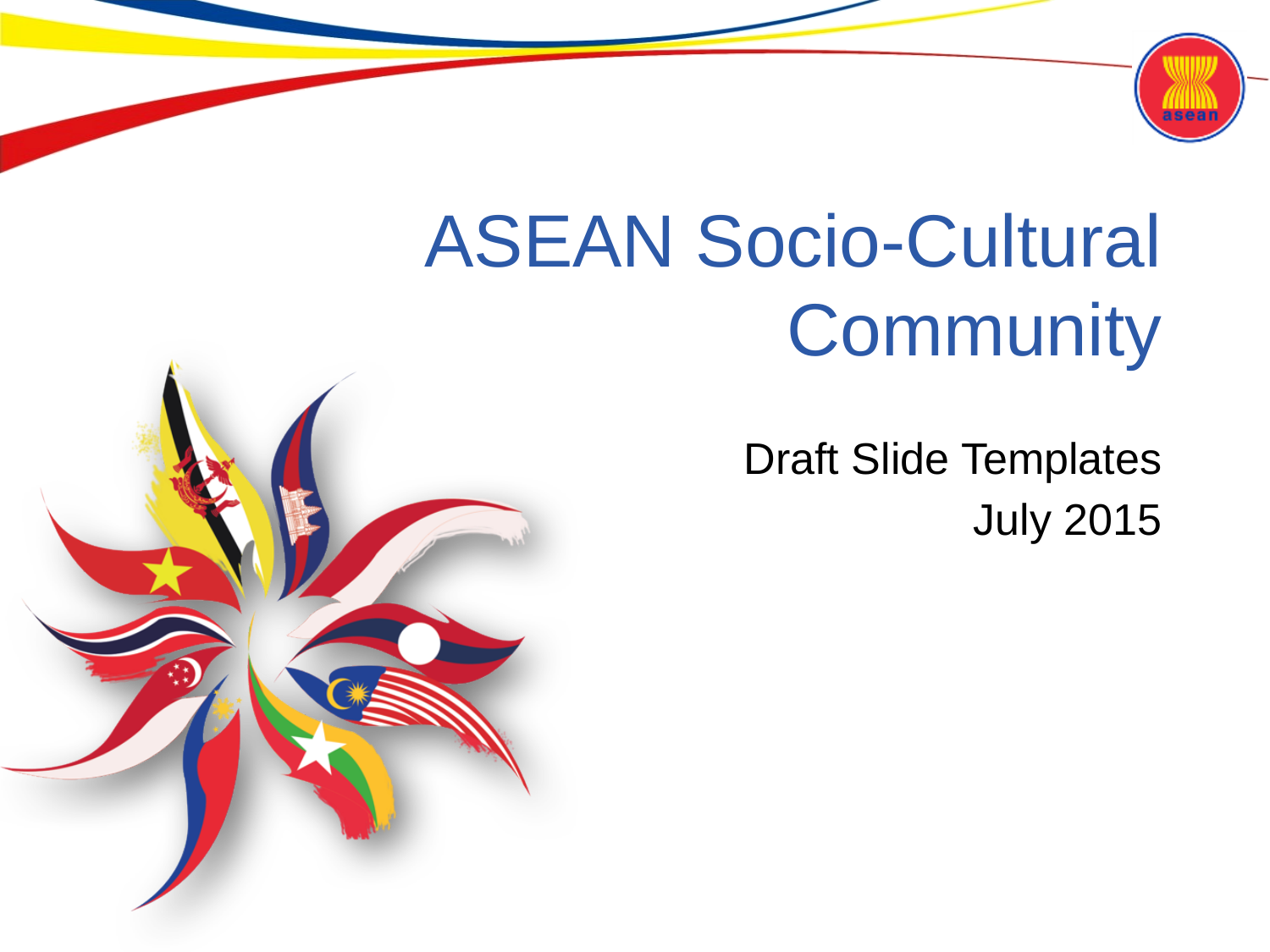

# ASEAN Socio-Cultural Community
Draft Slide Templates
July 2015